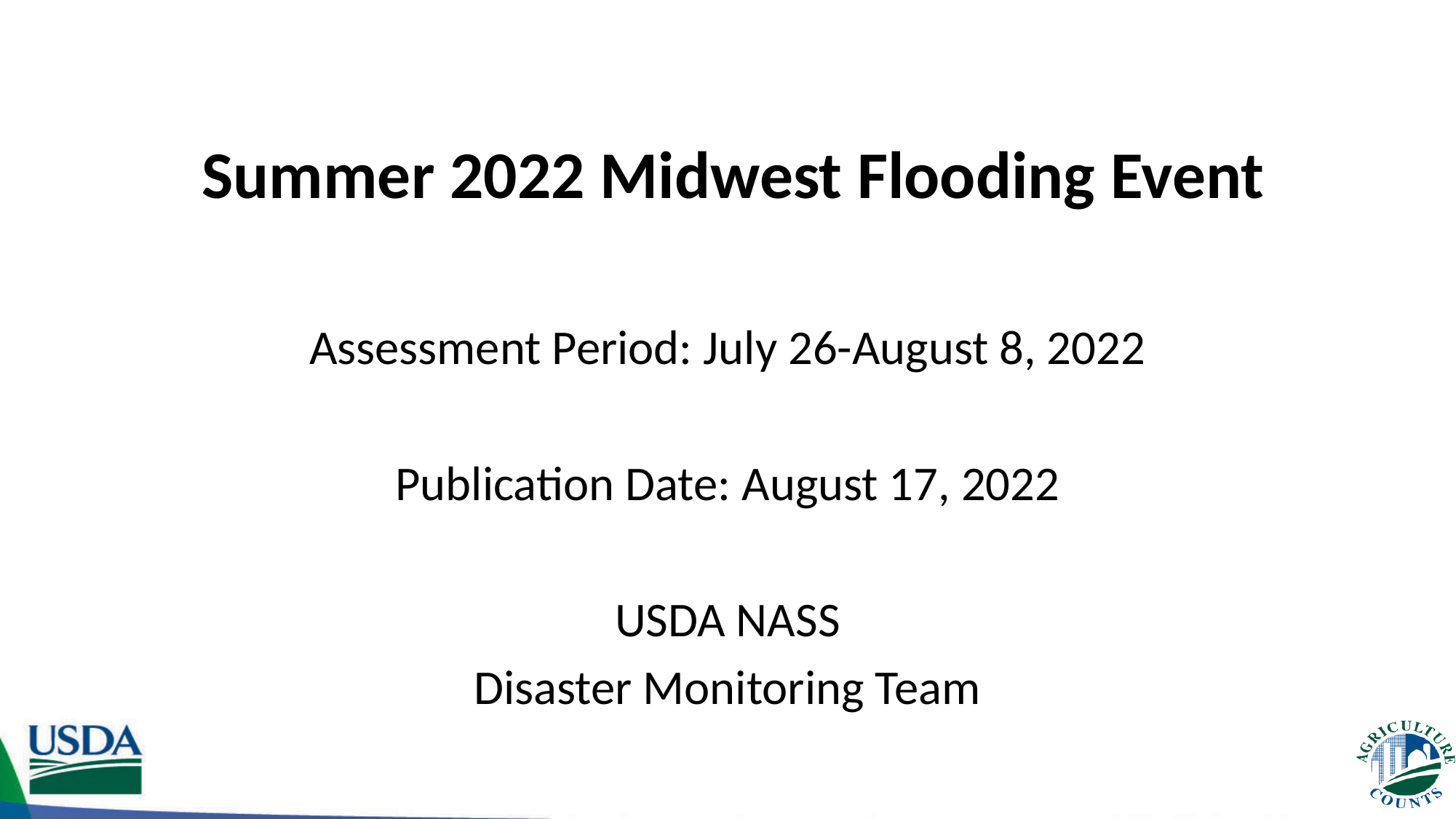

# Summer 2022 Midwest Flooding Event
Assessment Period: July 26-August 8, 2022

Publication Date: August 17, 2022

USDA NASS
Disaster Monitoring Team